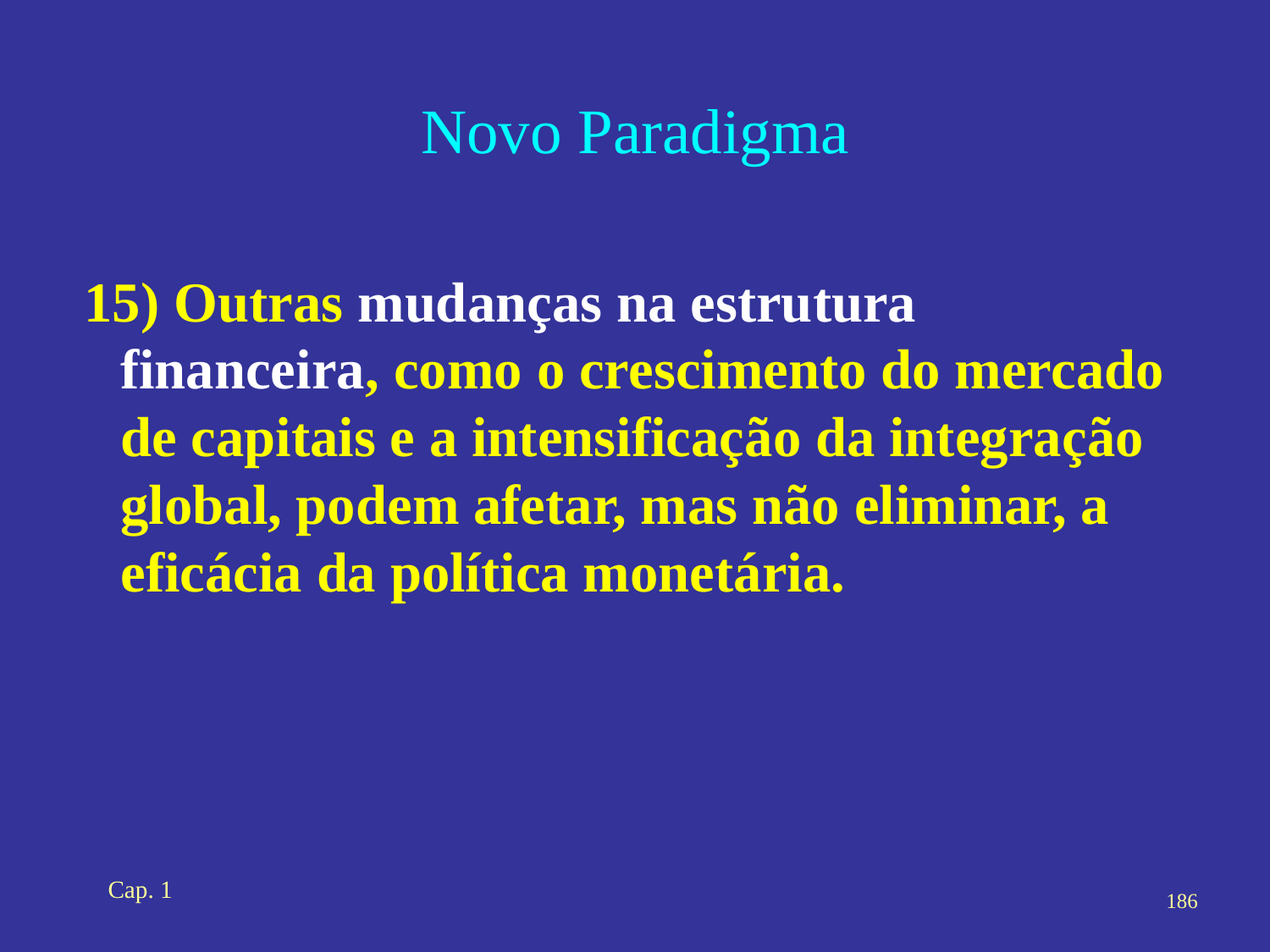

# Novo Paradigma
15) Outras mudanças na estrutura financeira, como o crescimento do mercado de capitais e a intensificação da integração global, podem afetar, mas não eliminar, a eficácia da política monetária.
Cap. 1